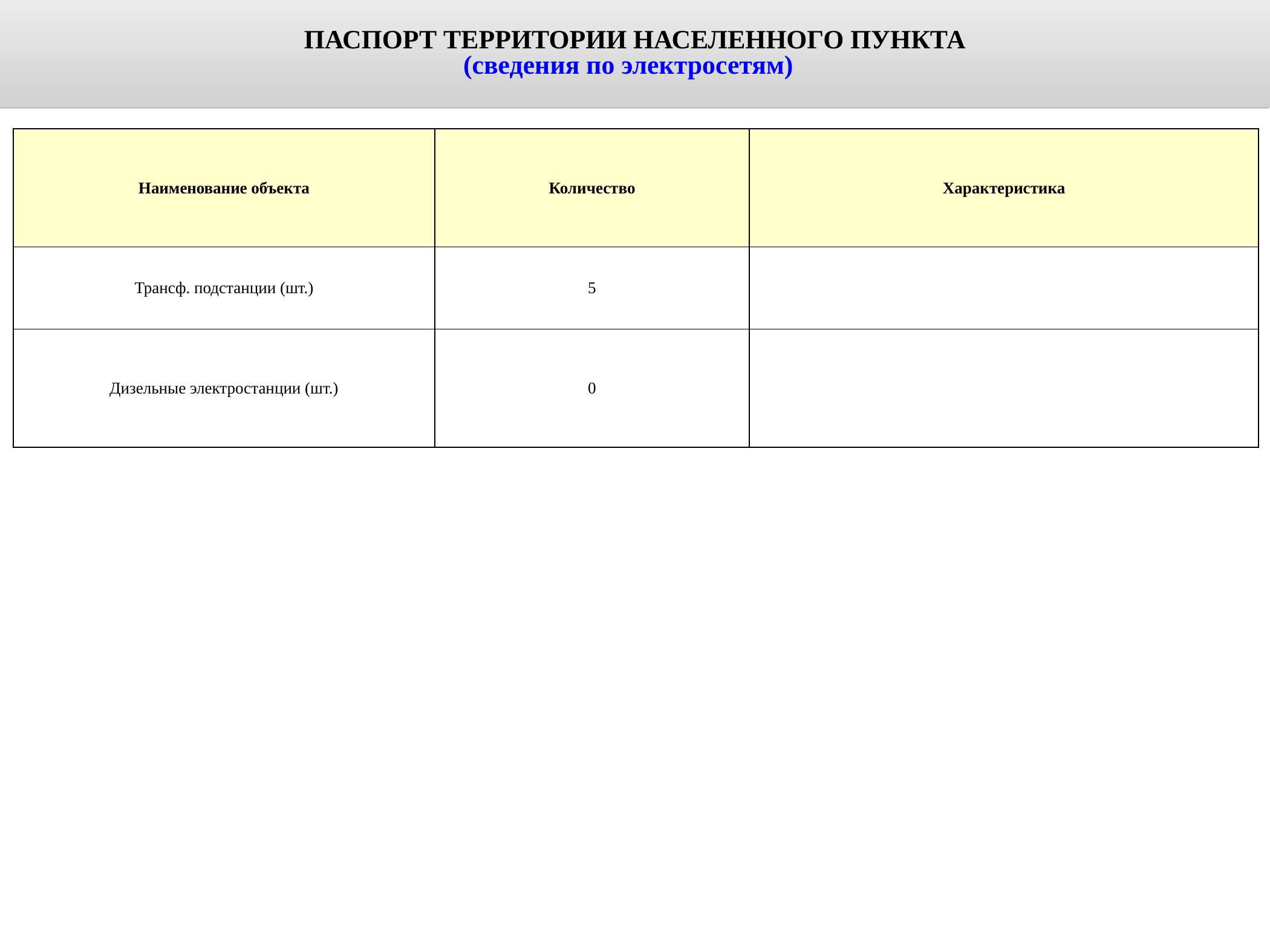

ПАСПОРТ ТЕРРИТОРИИ НАСЕЛЕННОГО ПУНКТА
(сведения по электросетям)
Сведения по подстанциям и РИЭ
| Наименование объекта | Количество | Характеристика |
| --- | --- | --- |
| Трансф. подстанции (шт.) | 5 |  |
| Дизельные электростанции (шт.) | 0 |  |